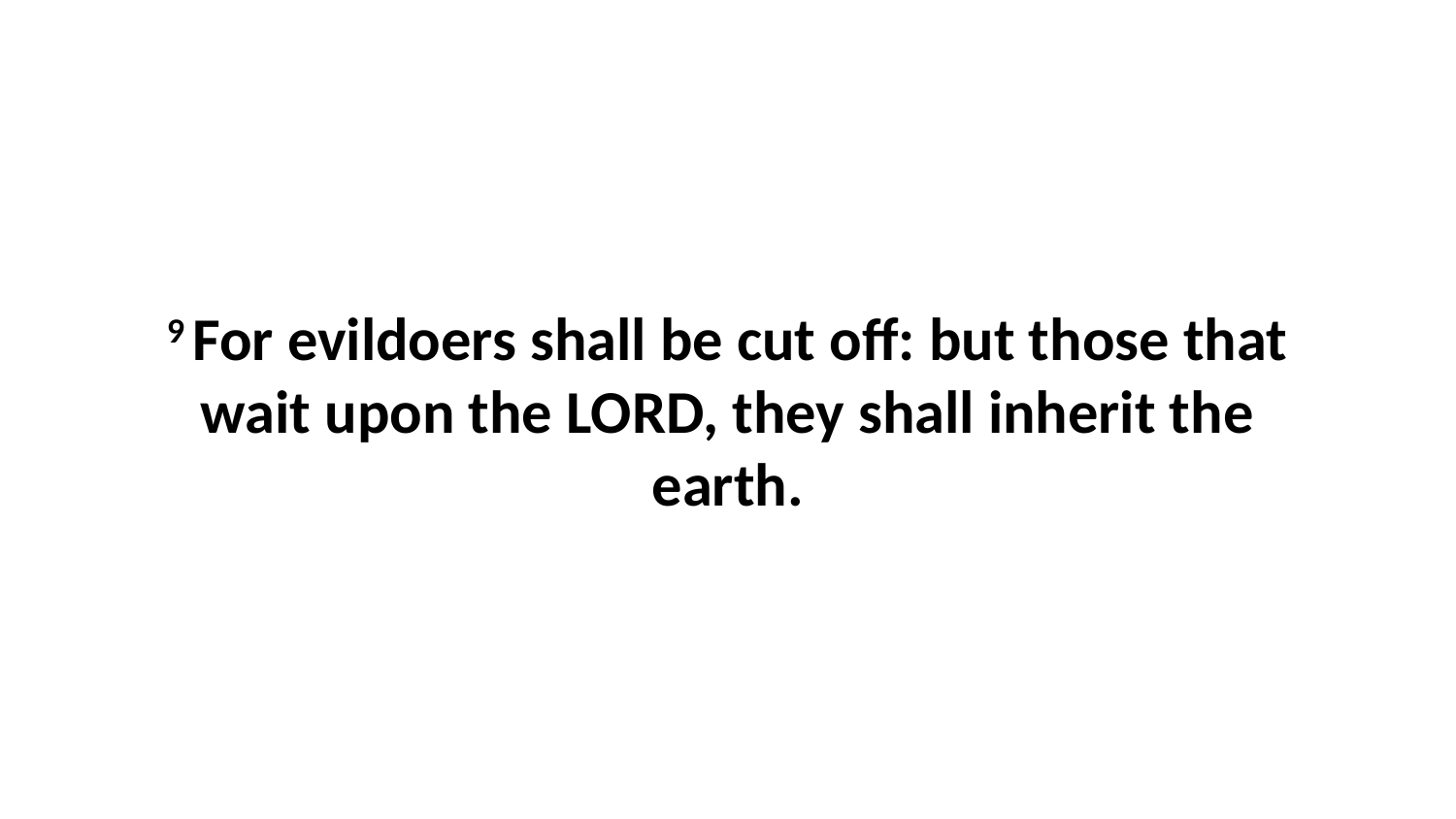

9 For evildoers shall be cut off: but those that wait upon the LORD, they shall inherit the earth.